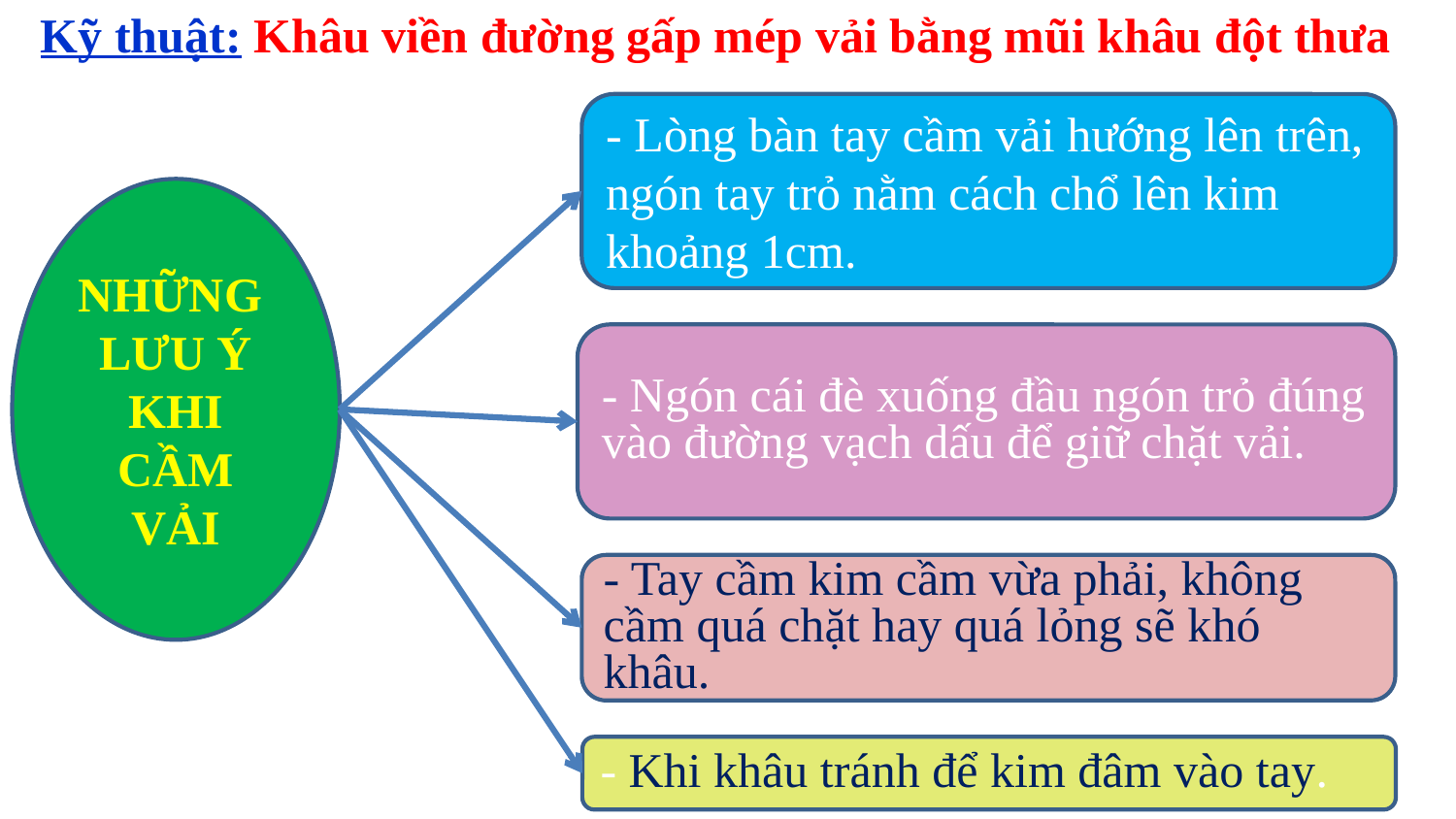

Kỹ thuật: Khâu viền đường gấp mép vải bằng mũi khâu đột thưa
- Lòng bàn tay cầm vải hướng lên trên, ngón tay trỏ nằm cách chổ lên kim khoảng 1cm.
NHỮNG  LƯU Ý KHI CẦM VẢI
- Ngón cái đè xuống đầu ngón trỏ đúng vào đường vạch dấu để giữ chặt vải.
- Tay cầm kim cầm vừa phải, không cầm quá chặt hay quá lỏng sẽ khó khâu.
- Khi khâu tránh để kim đâm vào tay.